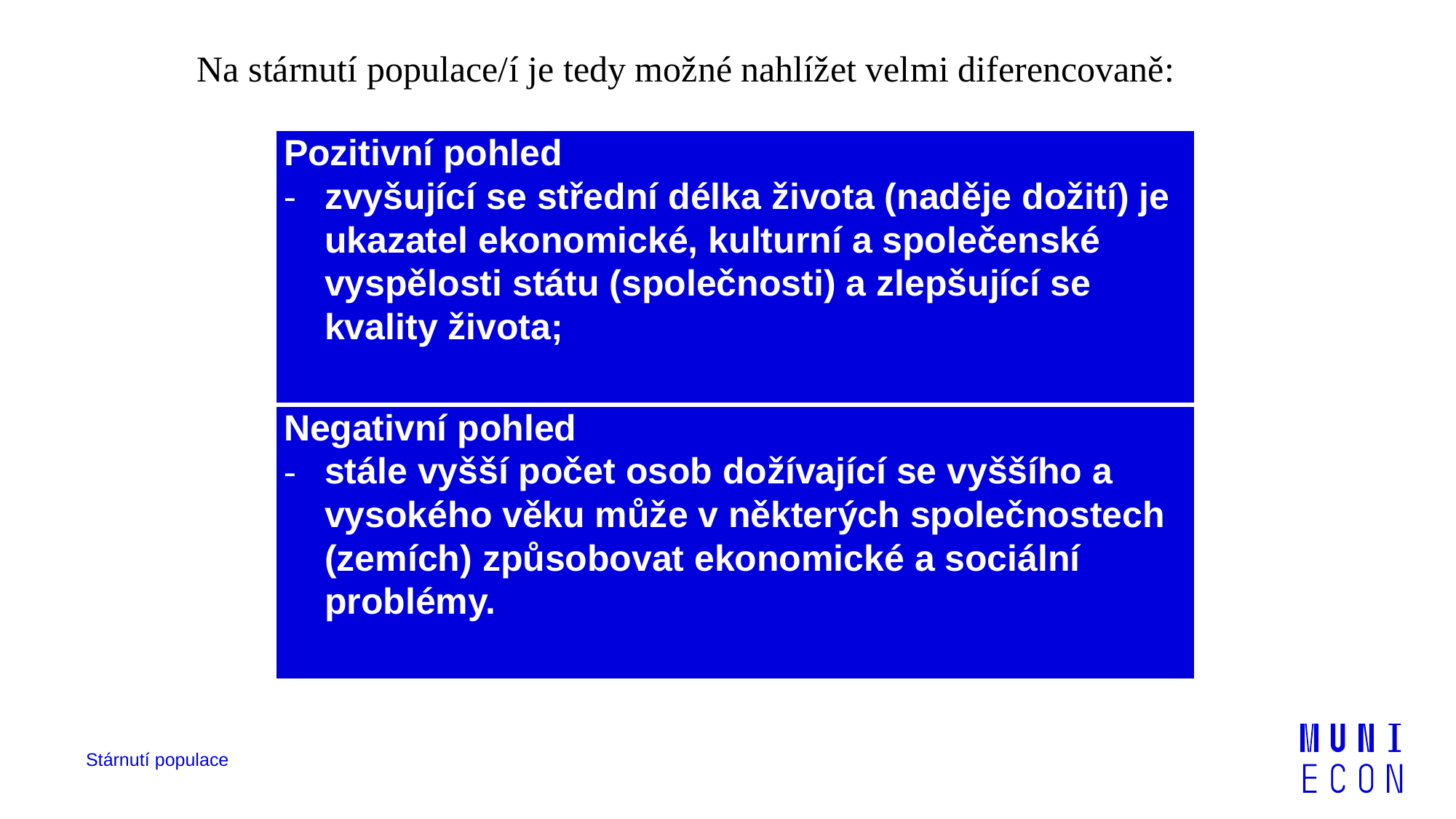

Na stárnutí populace/í je tedy možné nahlížet velmi diferencovaně:
| Pozitivní pohled zvyšující se střední délka života (naděje dožití) je ukazatel ekonomické, kulturní a společenské vyspělosti státu (společnosti) a zlepšující se kvality života; |
| --- |
| Negativní pohled stále vyšší počet osob dožívající se vyššího a vysokého věku může v některých společnostech (zemích) způsobovat ekonomické a sociální problémy. |
Stárnutí populace